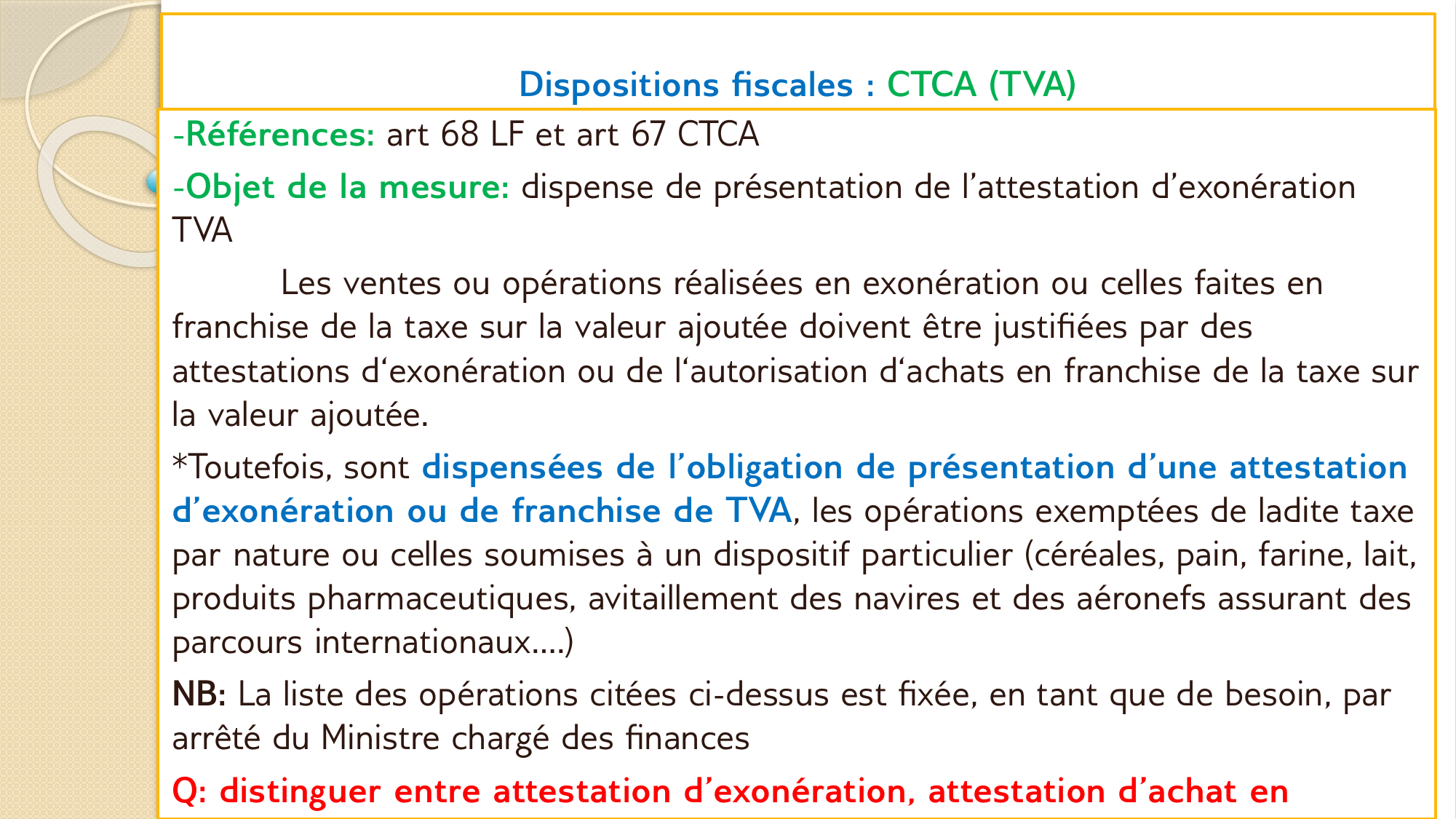

# Dispositions fiscales : CTCA (TVA)
-Références: art 68 LF et art 67 CTCA
-Objet de la mesure: dispense de présentation de l’attestation d’exonération TVA
	Les ventes ou opérations réalisées en exonération ou celles faites en franchise de la taxe sur la valeur ajoutée doivent être justifiées par des attestations d‘exonération ou de l‘autorisation d‘achats en franchise de la taxe sur la valeur ajoutée.
*Toutefois, sont dispensées de l’obligation de présentation d’une attestation d’exonération ou de franchise de TVA, les opérations exemptées de ladite taxe par nature ou celles soumises à un dispositif particulier (céréales, pain, farine, lait, produits pharmaceutiques, avitaillement des navires et des aéronefs assurant des parcours internationaux….)
NB: La liste des opérations citées ci-dessus est fixée, en tant que de besoin, par arrêté du Ministre chargé des finances
Q: distinguer entre attestation d’exonération, attestation d’achat en franchise et attestation de franchise TVA ?